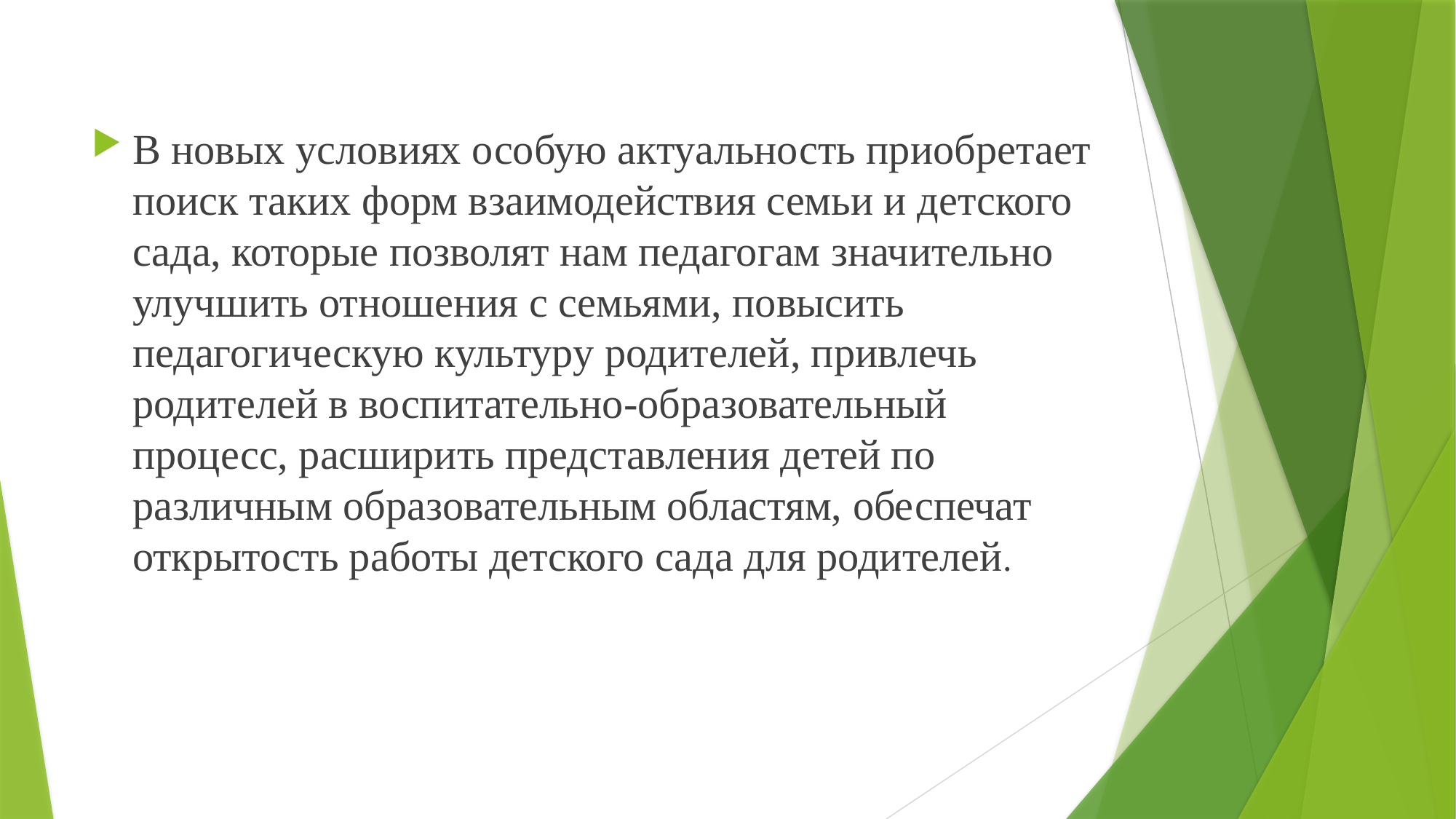

#
В новых условиях особую актуальность приобретает поиск таких форм взаимодействия семьи и детского сада, которые позволят нам педагогам значительно улучшить отношения с семьями, повысить педагогическую культуру родителей, привлечь родителей в воспитательно-образовательный процесс, расширить представления детей по различным образовательным областям, обеспечат открытость работы детского сада для родителей.